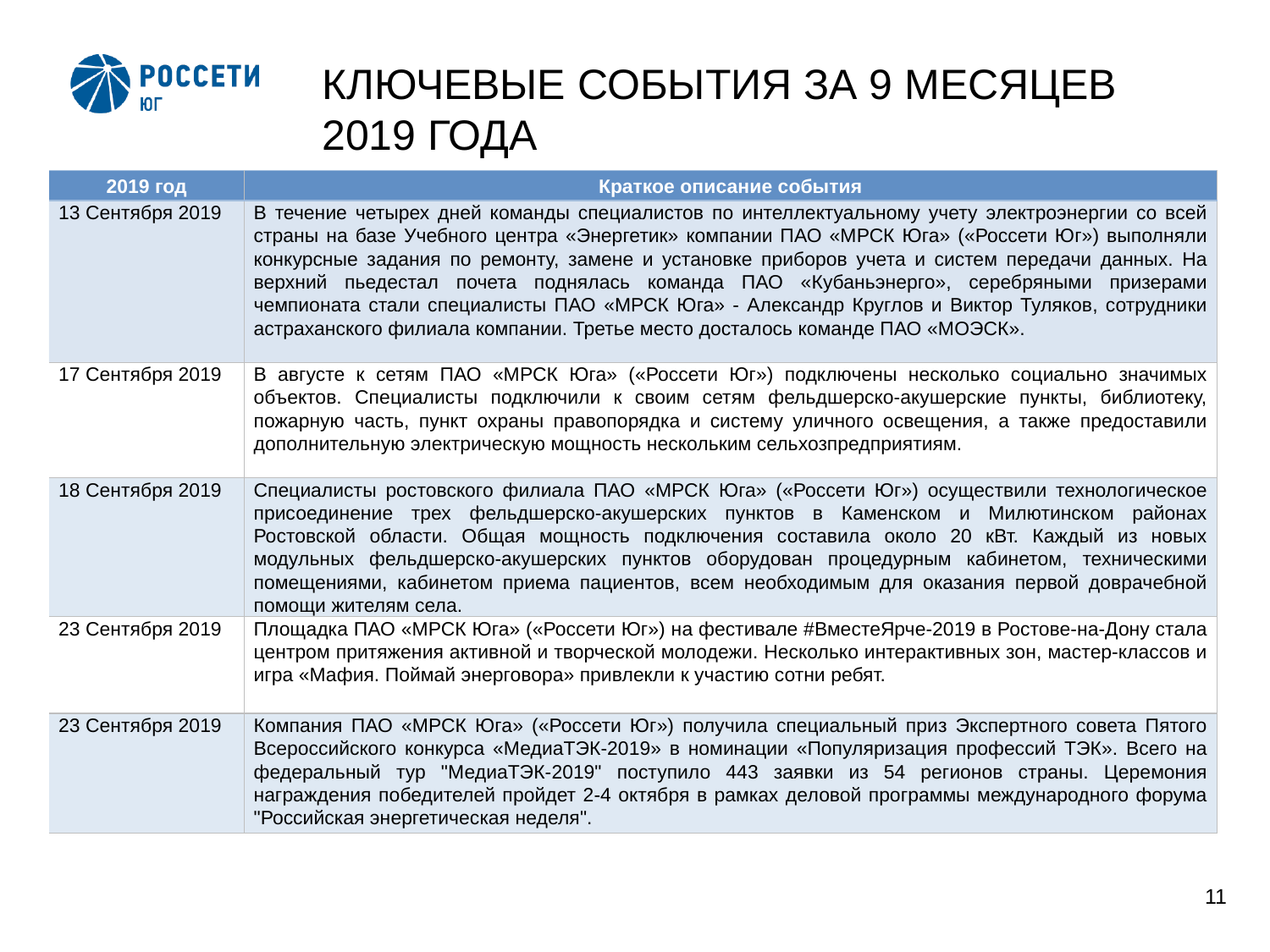

# КЛЮЧЕВЫЕ СОБЫТИЯ ЗА 9 МЕСЯЦЕВ 2019 ГОДА
| 2019 год | Краткое описание события |
| --- | --- |
| 13 Сентября 2019 | В течение четырех дней команды специалистов по интеллектуальному учету электроэнергии со всей страны на базе Учебного центра «Энергетик» компании ПАО «МРСК Юга» («Россети Юг») выполняли конкурсные задания по ремонту, замене и установке приборов учета и систем передачи данных. На верхний пьедестал почета поднялась команда ПАО «Кубаньэнерго», серебряными призерами чемпионата стали специалисты ПАО «МРСК Юга» - Александр Круглов и Виктор Туляков, сотрудники астраханского филиала компании. Третье место досталось команде ПАО «МОЭСК». |
| 17 Сентября 2019 | В августе к сетям ПАО «МРСК Юга» («Россети Юг») подключены несколько социально значимых объектов. Специалисты подключили к своим сетям фельдшерско-акушерские пункты, библиотеку, пожарную часть, пункт охраны правопорядка и систему уличного освещения, а также предоставили дополнительную электрическую мощность нескольким сельхозпредприятиям. |
| 18 Сентября 2019 | Специалисты ростовского филиала ПАО «МРСК Юга» («Россети Юг») осуществили технологическое присоединение трех фельдшерско-акушерских пунктов в Каменском и Милютинском районах Ростовской области. Общая мощность подключения составила около 20 кВт. Каждый из новых модульных фельдшерско-акушерских пунктов оборудован процедурным кабинетом, техническими помещениями, кабинетом приема пациентов, всем необходимым для оказания первой доврачебной помощи жителям села. |
| 23 Сентября 2019 | Площадка ПАО «МРСК Юга» («Россети Юг») на фестивале #ВместеЯрче-2019 в Ростове-на-Дону стала центром притяжения активной и творческой молодежи. Несколько интерактивных зон, мастер-классов и игра «Мафия. Поймай энерговора» привлекли к участию сотни ребят. |
| 23 Сентября 2019 | Компания ПАО «МРСК Юга» («Россети Юг») получила специальный приз Экспертного совета Пятого Всероссийского конкурса «МедиаТЭК-2019» в номинации «Популяризация профессий ТЭК». Всего на федеральный тур "МедиаТЭК-2019" поступило 443 заявки из 54 регионов страны. Церемония награждения победителей пройдет 2-4 октября в рамках деловой программы международного форума "Российская энергетическая неделя". |
11